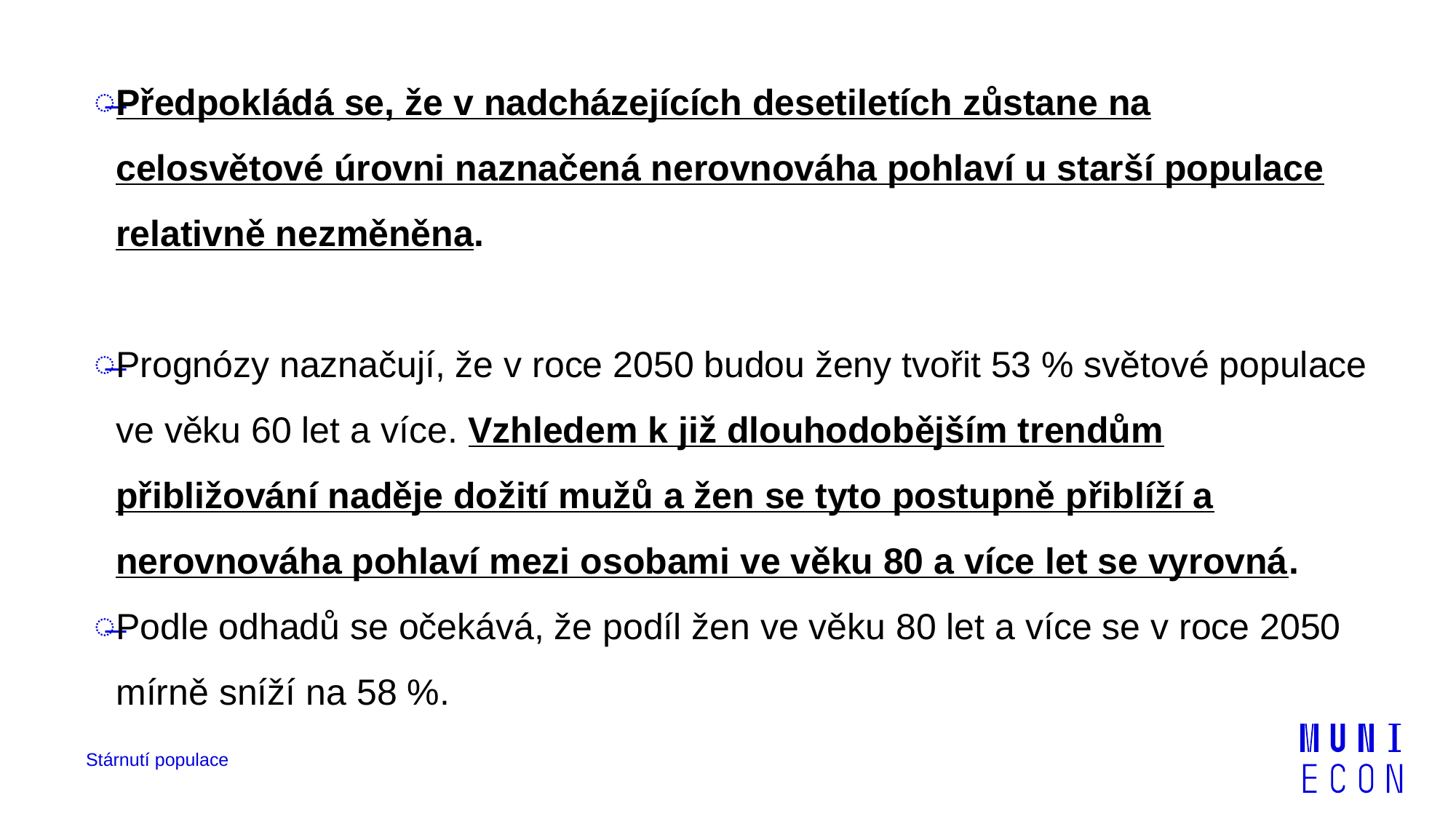

Předpokládá se, že v nadcházejících desetiletích zůstane na celosvětové úrovni naznačená nerovnováha pohlaví u starší populace relativně nezměněna.

Prognózy naznačují, že v roce 2050 budou ženy tvořit 53 % světové populace ve věku 60 let a více. Vzhledem k již dlouhodobějším trendům přibližování naděje dožití mužů a žen se tyto postupně přiblíží a nerovnováha pohlaví mezi osobami ve věku 80 a více let se vyrovná.
Podle odhadů se očekává, že podíl žen ve věku 80 let a více se v roce 2050 mírně sníží na 58 %.

Stárnutí populace